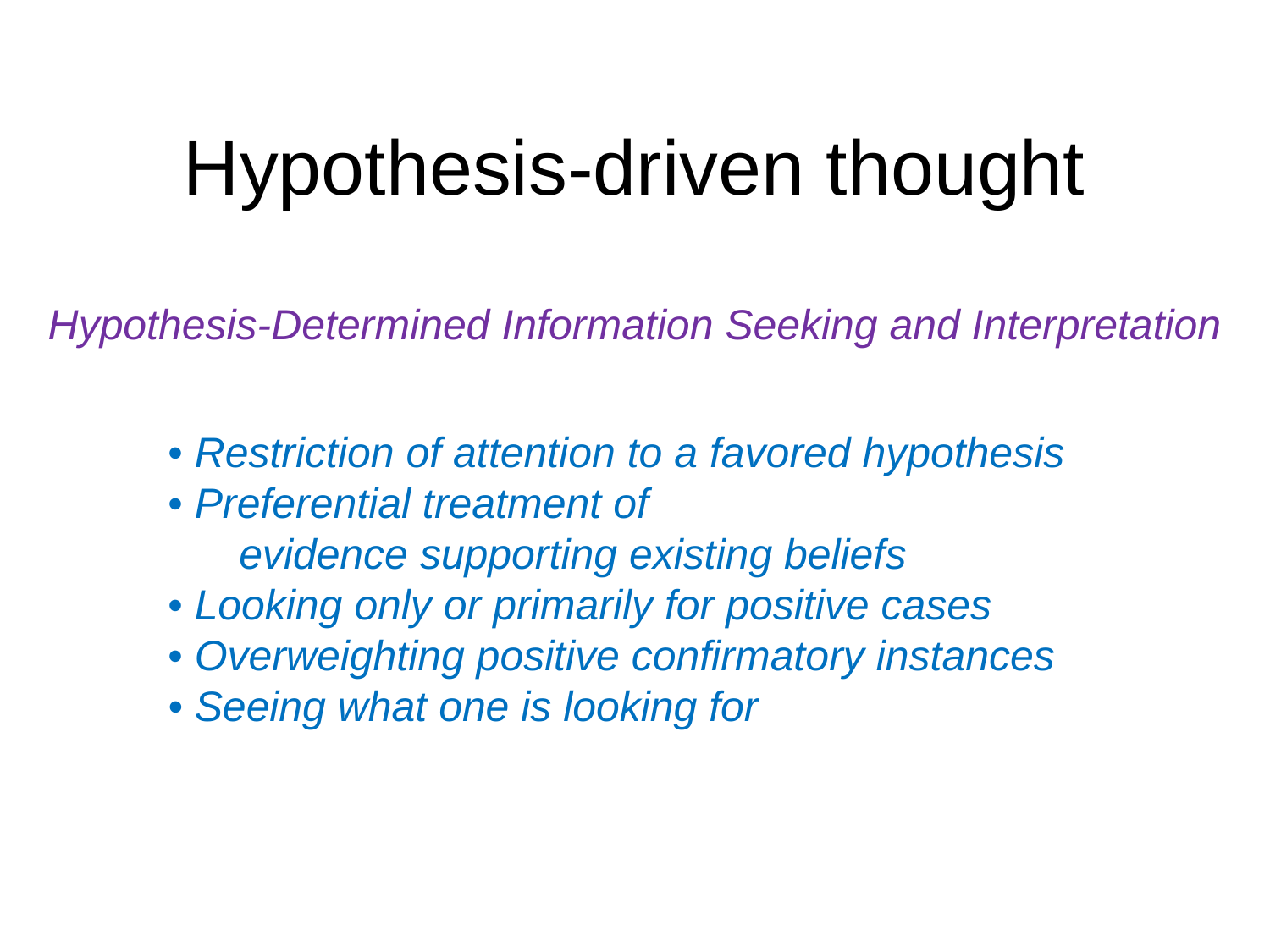

# Hypothesis-driven thought
Hypothesis-Determined Information Seeking and Interpretation
• Restriction of attention to a favored hypothesis
• Preferential treatment of
      evidence supporting existing beliefs
• Looking only or primarily for positive cases
• Overweighting positive confirmatory instances
• Seeing what one is looking for